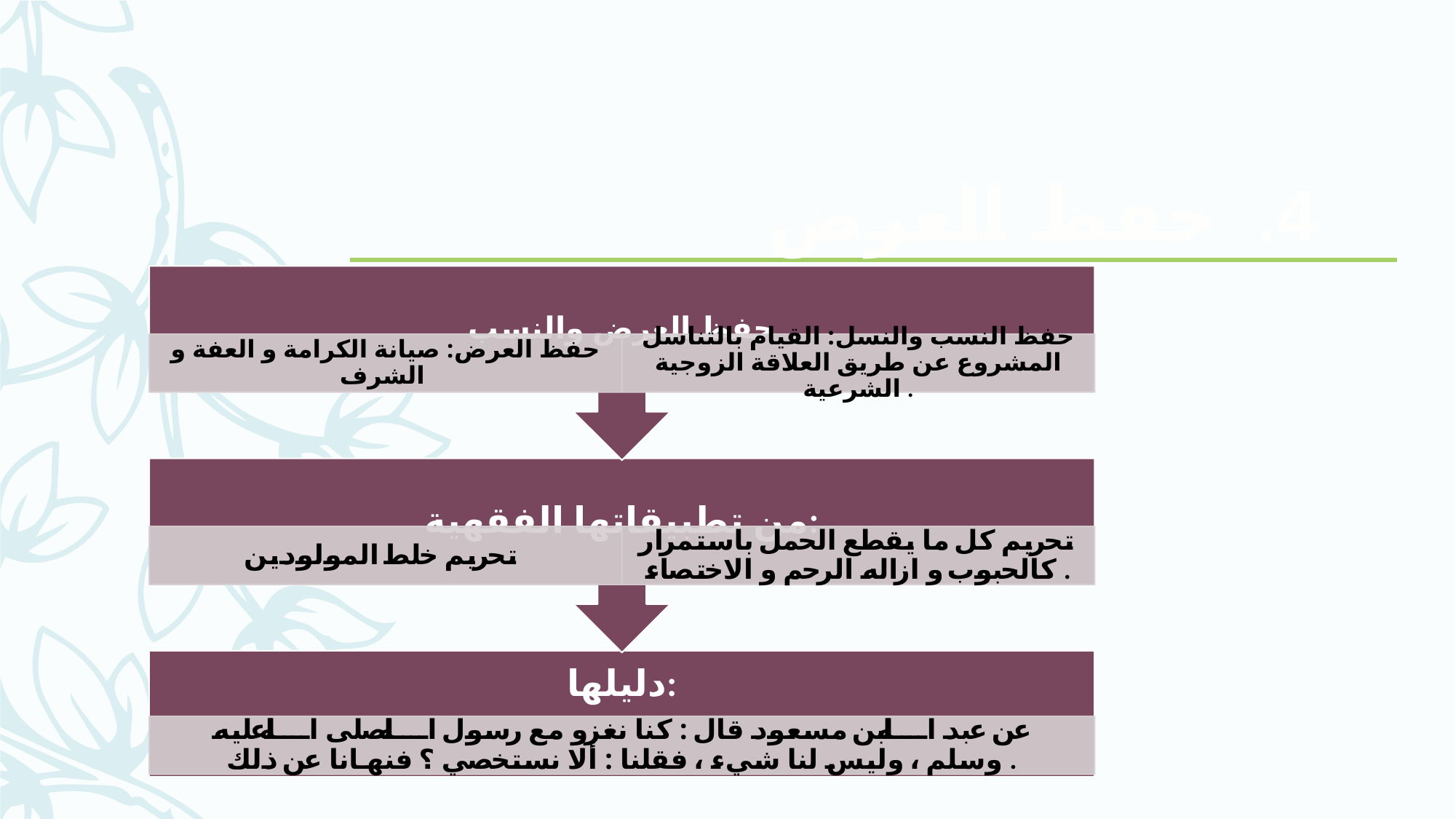

# حفظ العرض
دليلها:
عن عبد الله بن مسعود قال : كنا نغزو مع رسول الله صلى الله عليه وسلم ، وليس لنا شيء ، فقلنا : ألا نستخصي ؟ فنهانا عن ذلك .
من تطبيقاتها الفقهية:
تحريم خلط المولودين
تحريم كل ما يقطع الحمل باستمرار كالحبوب و ازاله الرحم و الاختصاء .
حفظ العرض والنسب
حفظ العرض: صيانة الكرامة و العفة و الشرف
حفظ النسب والنسل: القيام بالتناسل المشروع عن طريق العلاقة الزوجية الشرعية .